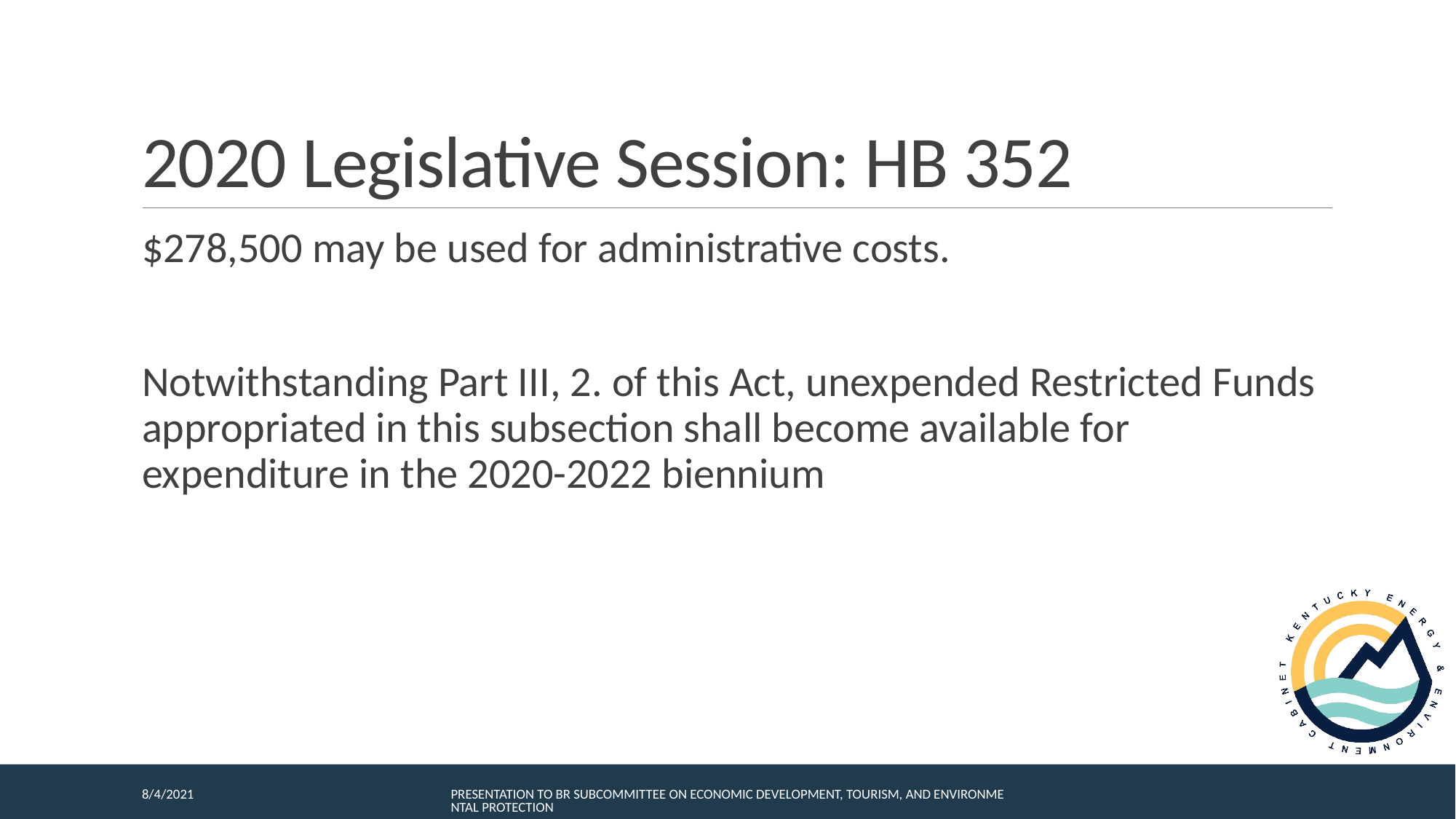

# 2020 Legislative Session: HB 352
$278,500 may be used for administrative costs.

Notwithstanding Part III, 2. of this Act, unexpended Restricted Funds appropriated in this subsection shall become available for expenditure in the 2020-2022 biennium
8/4/2021
Presentation to BR Subcommittee on Economic Development, Tourism, and Environmental Protection